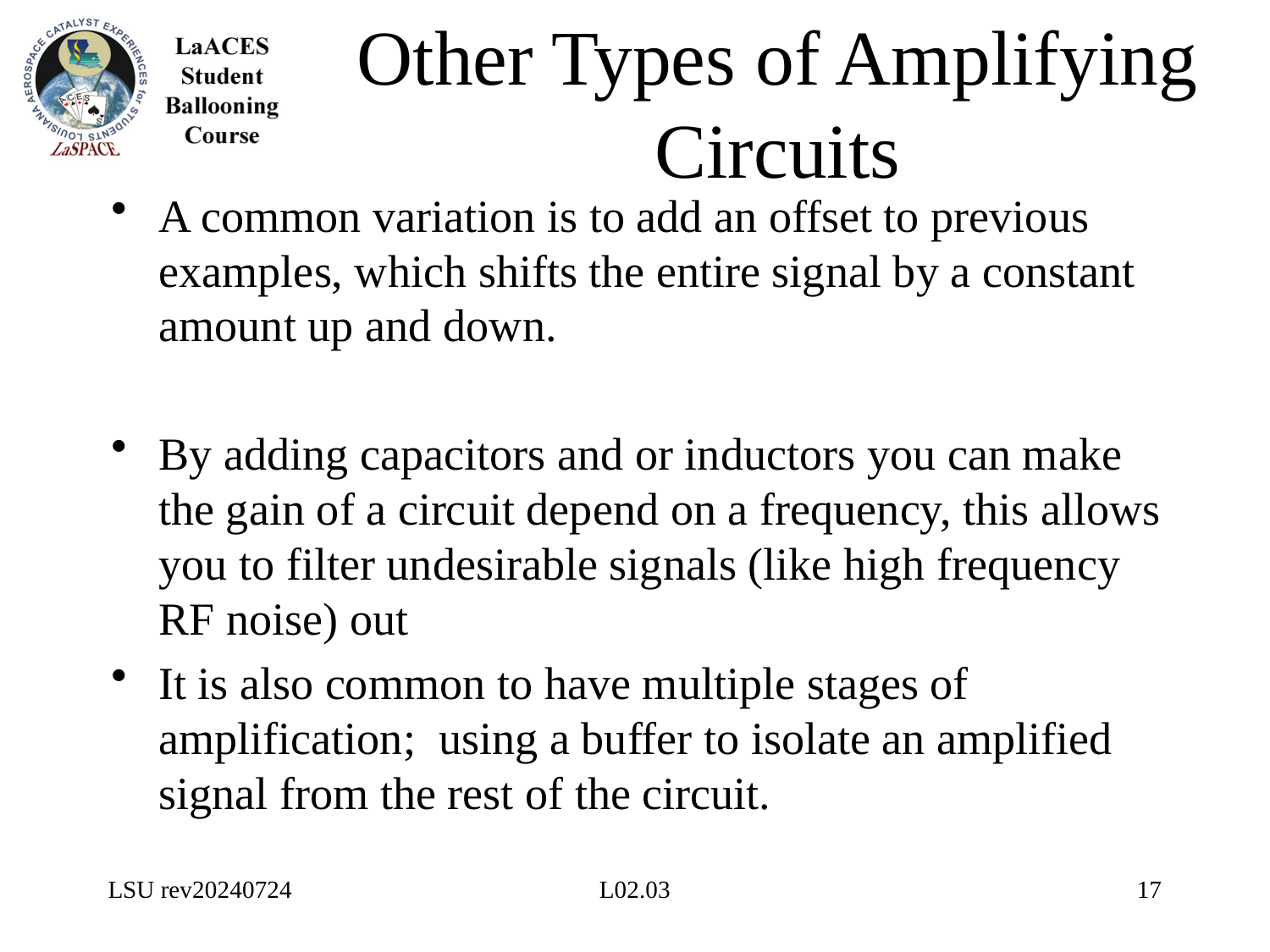

# Other Types of Amplifying Circuits
A common variation is to add an offset to previous examples, which shifts the entire signal by a constant amount up and down.

By adding capacitors and or inductors you can make the gain of a circuit depend on a frequency, this allows you to filter undesirable signals (like high frequency RF noise) out
It is also common to have multiple stages of amplification;  using a buffer to isolate an amplified signal from the rest of the circuit.
LSU rev20240724
L02.03
17